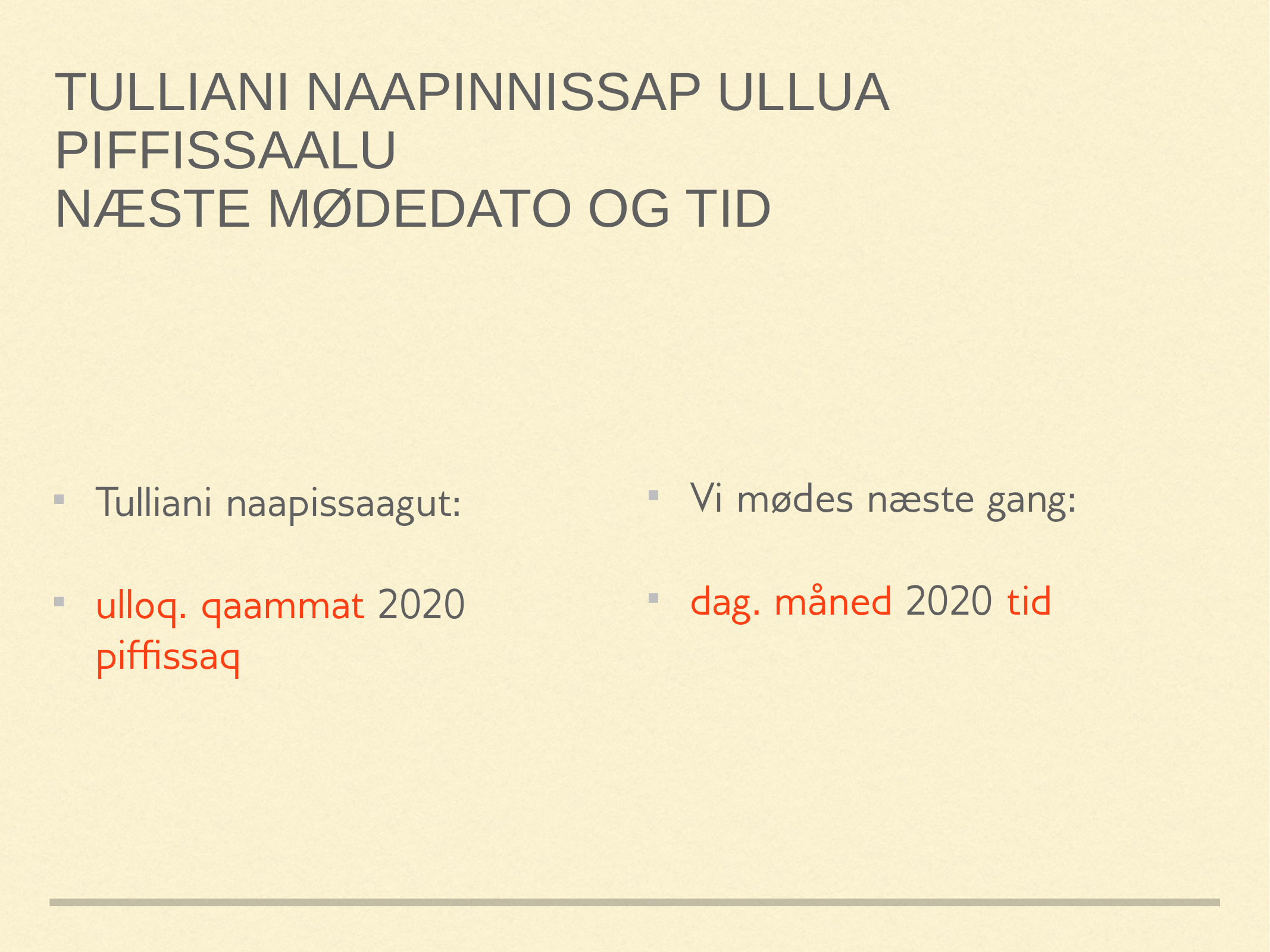

Tulliani naapinnissap ullua piffissaalu
Næste mødedato og tid
Vi mødes næste gang:
dag. måned 2020 tid
Tulliani naapissaagut:
ulloq. qaammat 2020 piffissaq